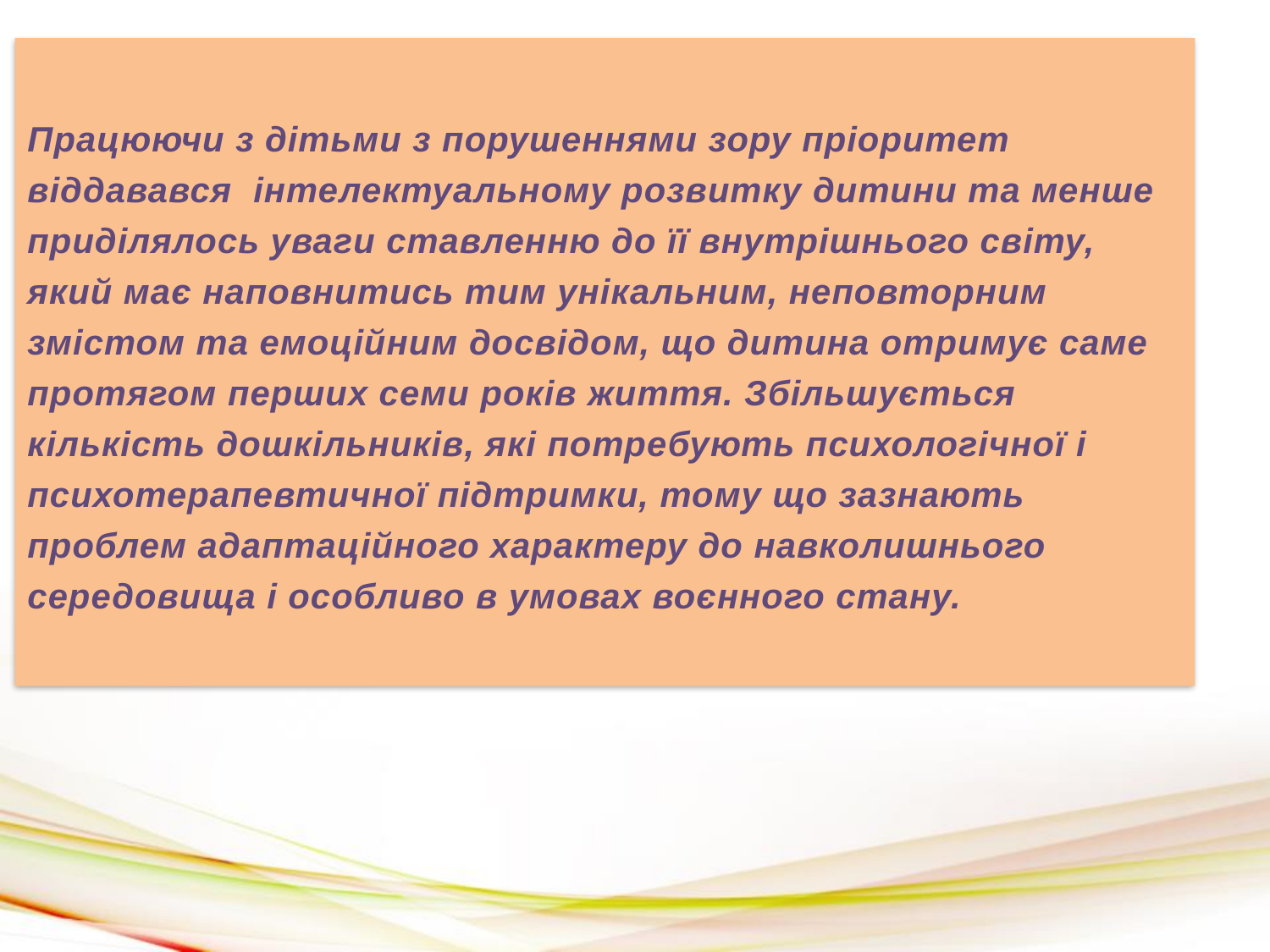

Працюючи з дітьми з порушеннями зору пріоритет віддавався  інтелектуальному розвитку дитини та менше приділялось уваги ставленню до її внутрішнього світу, який має наповнитись тим унікальним, неповторним змістом та емоційним досвідом, що дитина отримує саме протягом перших семи років життя. Збільшується кількість дошкільників, які потребують психологічної і психотерапевтичної підтримки, тому що зазнають проблем адаптаційного характеру до навколишнього середовища і особливо в умовах воєнного стану.